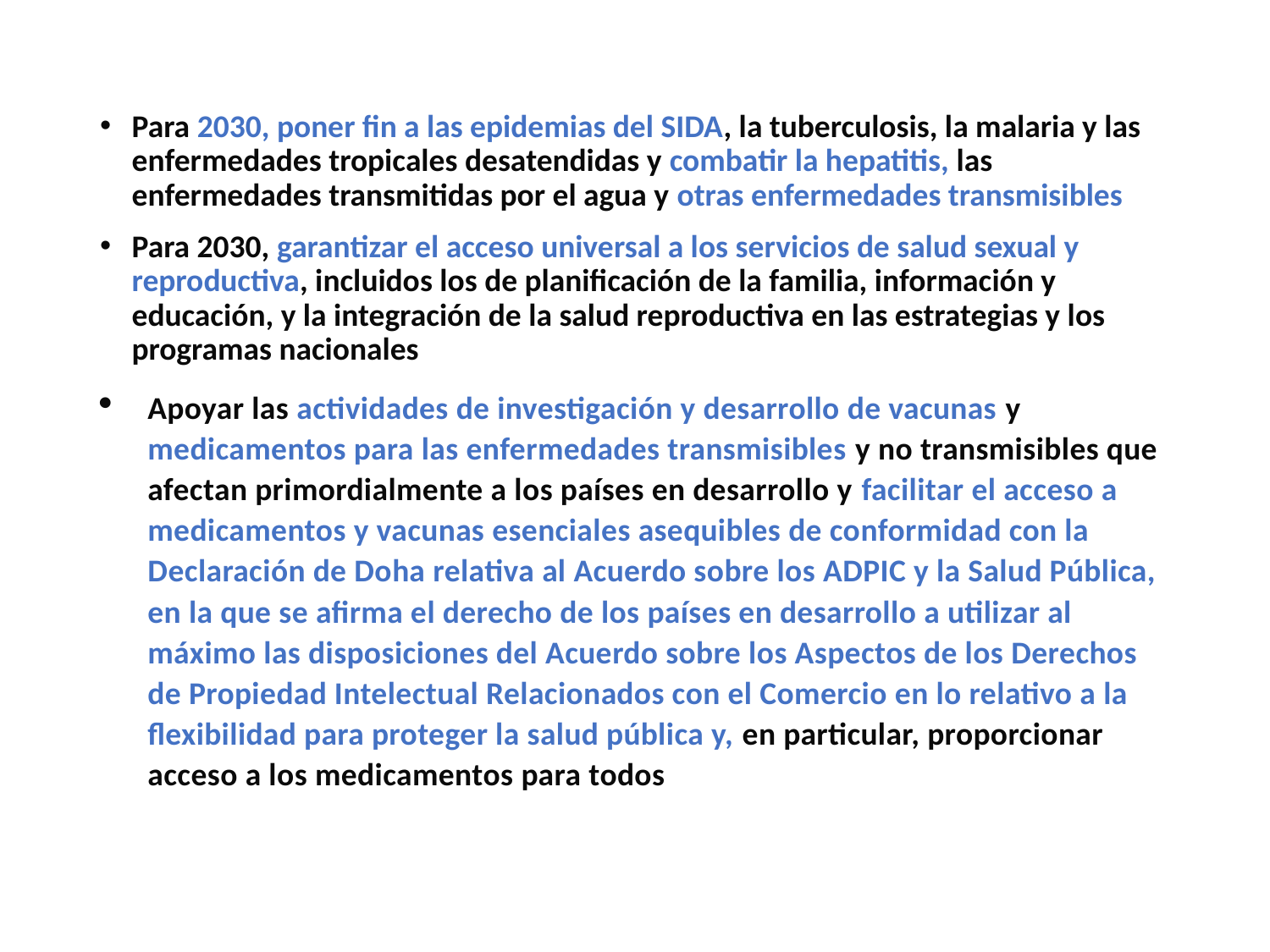

Para 2030, poner fin a las epidemias del SIDA, la tuberculosis, la malaria y las enfermedades tropicales desatendidas y combatir la hepatitis, las enfermedades transmitidas por el agua y otras enfermedades transmisibles
Para 2030, garantizar el acceso universal a los servicios de salud sexual y reproductiva, incluidos los de planificación de la familia, información y educación, y la integración de la salud reproductiva en las estrategias y los programas nacionales
Apoyar las actividades de investigación y desarrollo de vacunas y medicamentos para las enfermedades transmisibles y no transmisibles que afectan primordialmente a los países en desarrollo y facilitar el acceso a medicamentos y vacunas esenciales asequibles de conformidad con la Declaración de Doha relativa al Acuerdo sobre los ADPIC y la Salud Pública, en la que se afirma el derecho de los países en desarrollo a utilizar al máximo las disposiciones del Acuerdo sobre los Aspectos de los Derechos de Propiedad Intelectual Relacionados con el Comercio en lo relativo a la flexibilidad para proteger la salud pública y, en particular, proporcionar acceso a los medicamentos para todos